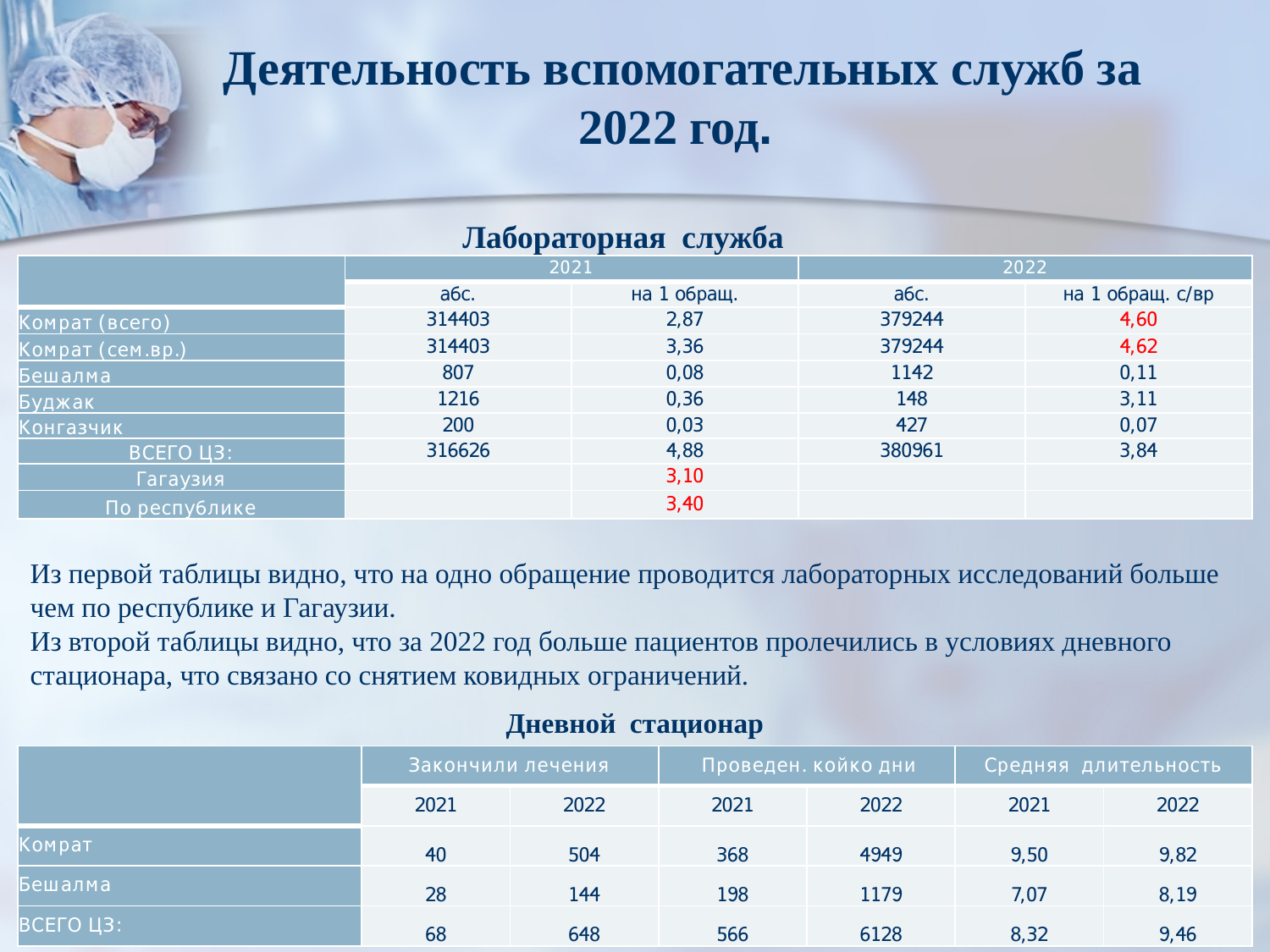

# Деятельность вспомогательных служб за 2022 год.
Лабораторная  служба
|  | 2021 |  | 2022 |  |
| --- | --- | --- | --- | --- |
|  | абс. | на 1 обращ. | абс. | на 1 обращ. с/вр |
| Комрат (всего) | 314403 | 2,87 | 379244 | 4,60 |
| Комрат (сем.вр.) | 314403 | 3,36 | 379244 | 4,62 |
| Бешалма | 807 | 0,08 | 1142 | 0,11 |
| Буджак | 1216 | 0,36 | 148 | 3,11 |
| Конгазчик | 200 | 0,03 | 427 | 0,07 |
| ВСЕГО ЦЗ: | 316626 | 4,88 | 380961 | 3,84 |
| Гагаузия |  | 3,10 |  |  |
| По республике |  | 3,40 |  |  |
Из первой таблицы видно, что на одно обращение проводится лабораторных исследований больше чем по республике и Гагаузии.
Из второй таблицы видно, что за 2022 год больше пациентов пролечились в условиях дневного стационара, что связано со снятием ковидных ограничений.
Дневной  стационар
|  | Закончили лечения |  | Проведен. койко дни |  | Средняя длительность |  |
| --- | --- | --- | --- | --- | --- | --- |
|  | 2021 | 2022 | 2021 | 2022 | 2021 | 2022 |
| Комрат | 40 | 504 | 368 | 4949 | 9,50 | 9,82 |
| Бешалма | 28 | 144 | 198 | 1179 | 7,07 | 8,19 |
| ВСЕГО ЦЗ: | 68 | 648 | 566 | 6128 | 8,32 | 9,46 |